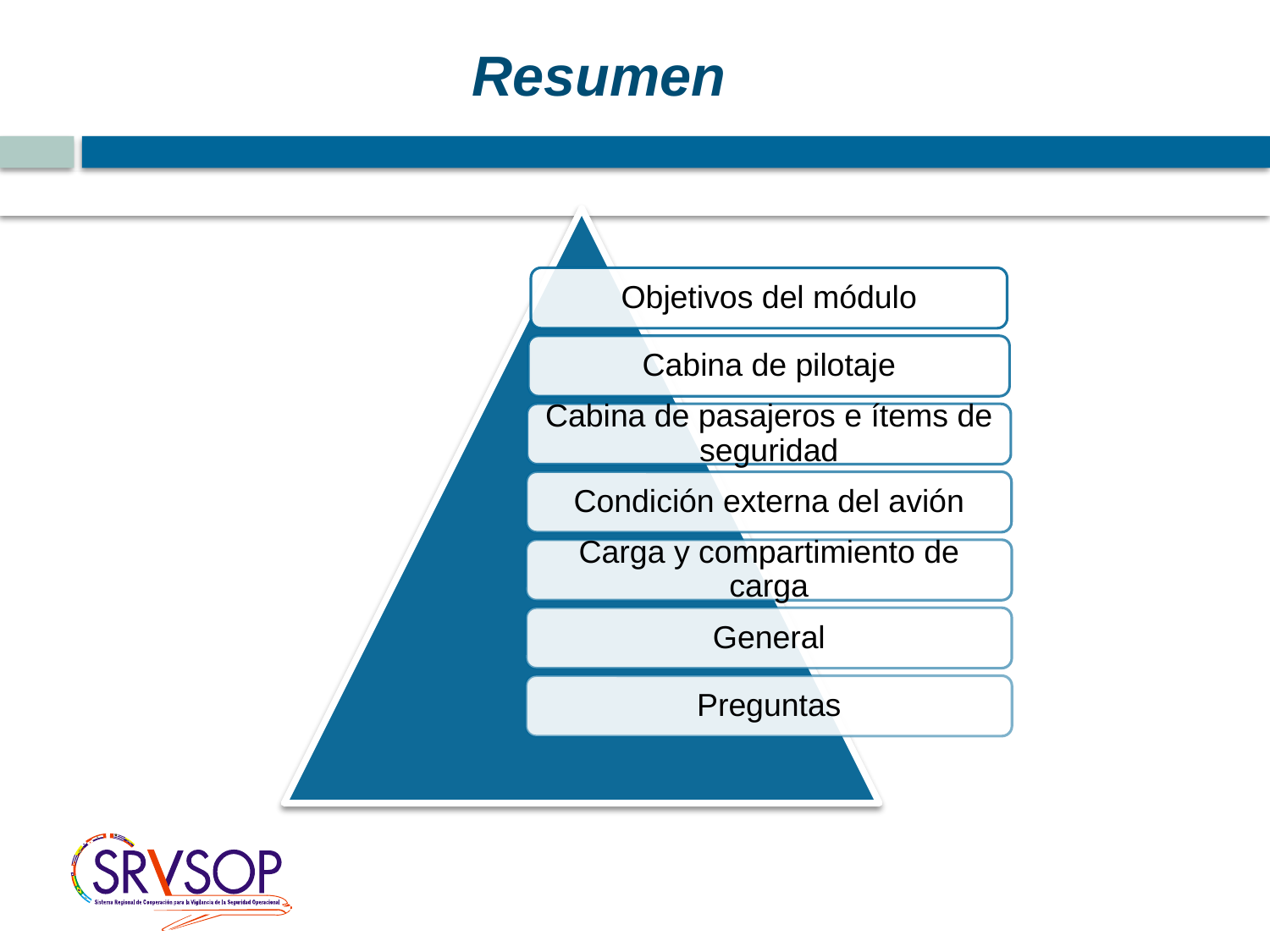

# Resumen
Objetivos del módulo
Cabina de pilotaje
Cabina de pasajeros e ítems de seguridad
Condición externa del avión
Carga y compartimiento de carga
General
Preguntas